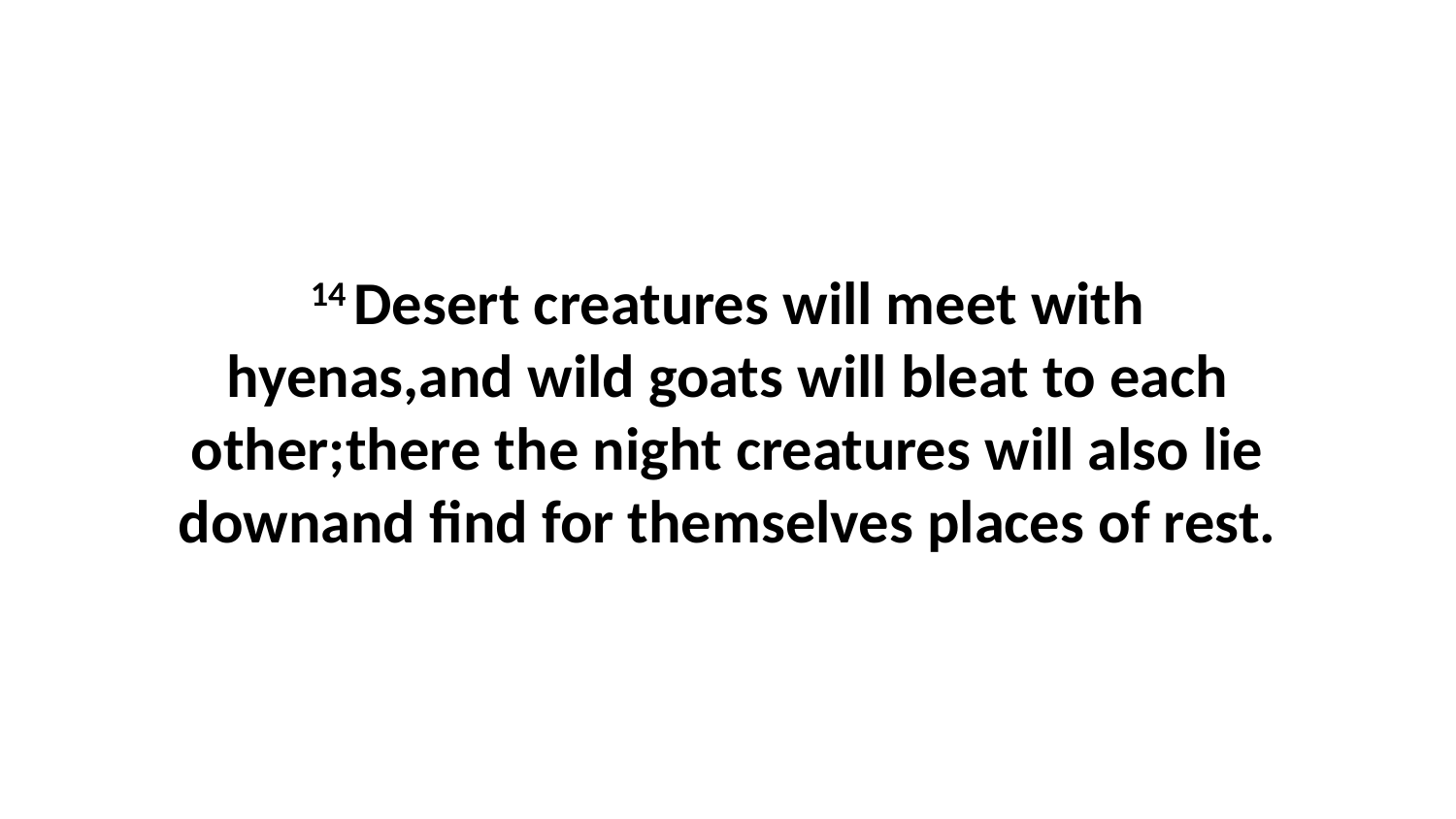

14 Desert creatures will meet with hyenas,and wild goats will bleat to each other;there the night creatures will also lie downand find for themselves places of rest.